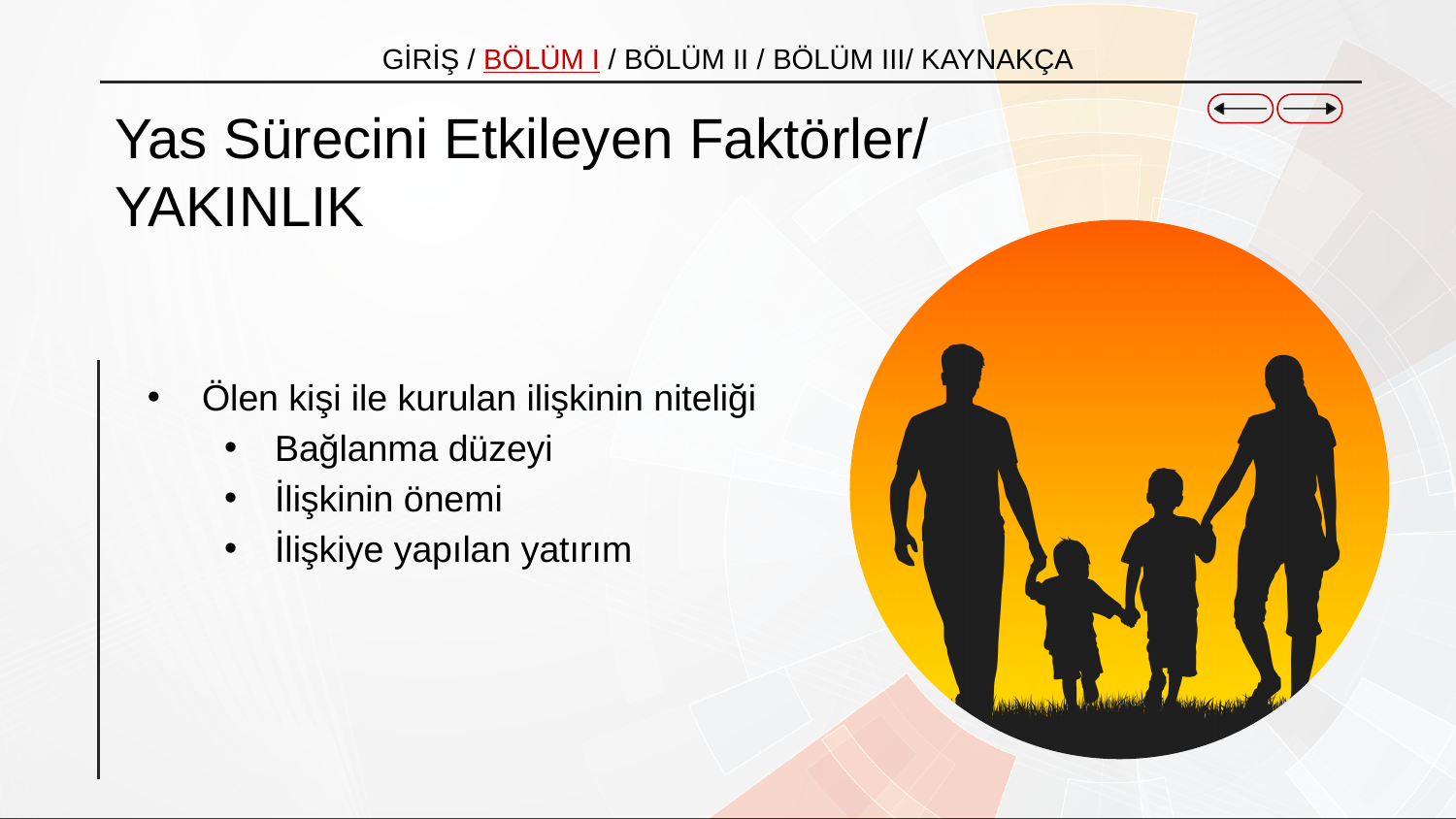

GİRİŞ / BÖLÜM I / BÖLÜM II / BÖLÜM III/ KAYNAKÇA

# Yas Sürecini Etkileyen Faktörler/ YAKINLIK

Ölen kişi ile kurulan ilişkinin niteliği
Bağlanma düzeyi
İlişkinin önemi
İlişkiye yapılan yatırım